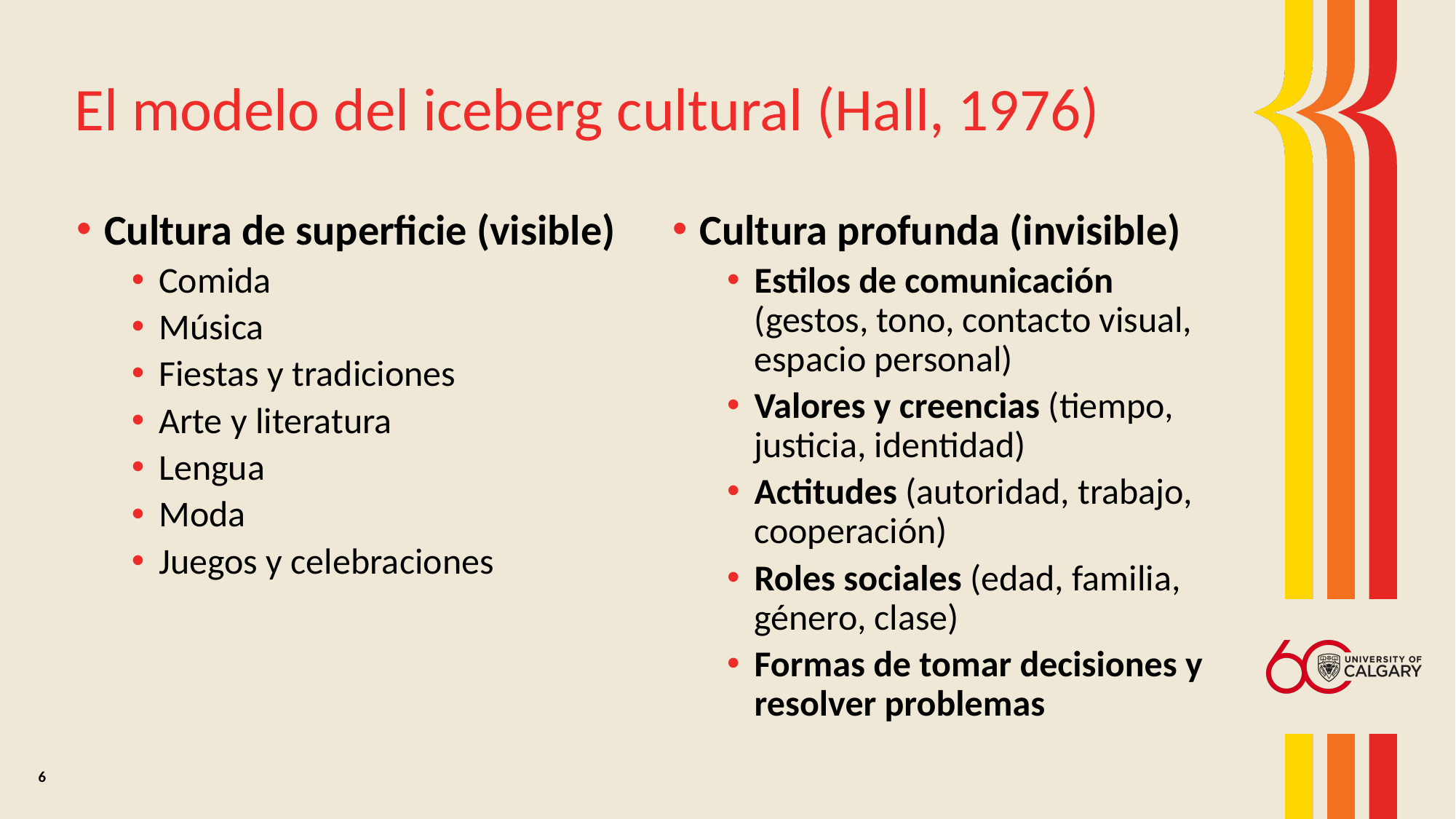

# El modelo del iceberg cultural (Hall, 1976)
Cultura profunda (invisible)
Estilos de comunicación (gestos, tono, contacto visual, espacio personal)
Valores y creencias (tiempo, justicia, identidad)
Actitudes (autoridad, trabajo, cooperación)
Roles sociales (edad, familia, género, clase)
Formas de tomar decisiones y resolver problemas
Cultura de superficie (visible)
Comida
Música
Fiestas y tradiciones
Arte y literatura
Lengua
Moda
Juegos y celebraciones